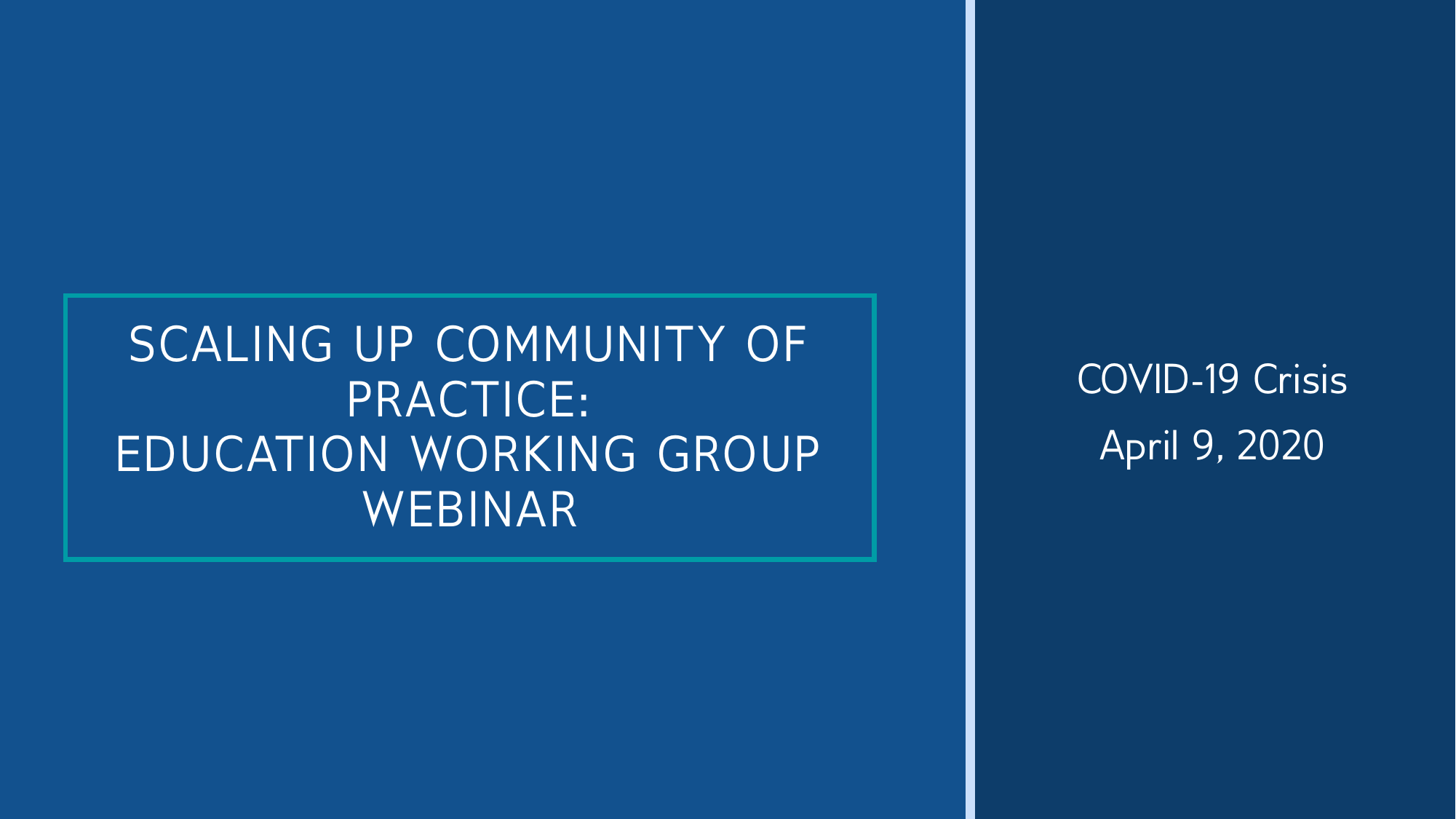

COVID-19 Crisis
April 9, 2020
# SCALING UP COMMUNITY OF PRACTICE: EDUCATION WORKING GROUP WEBINAR